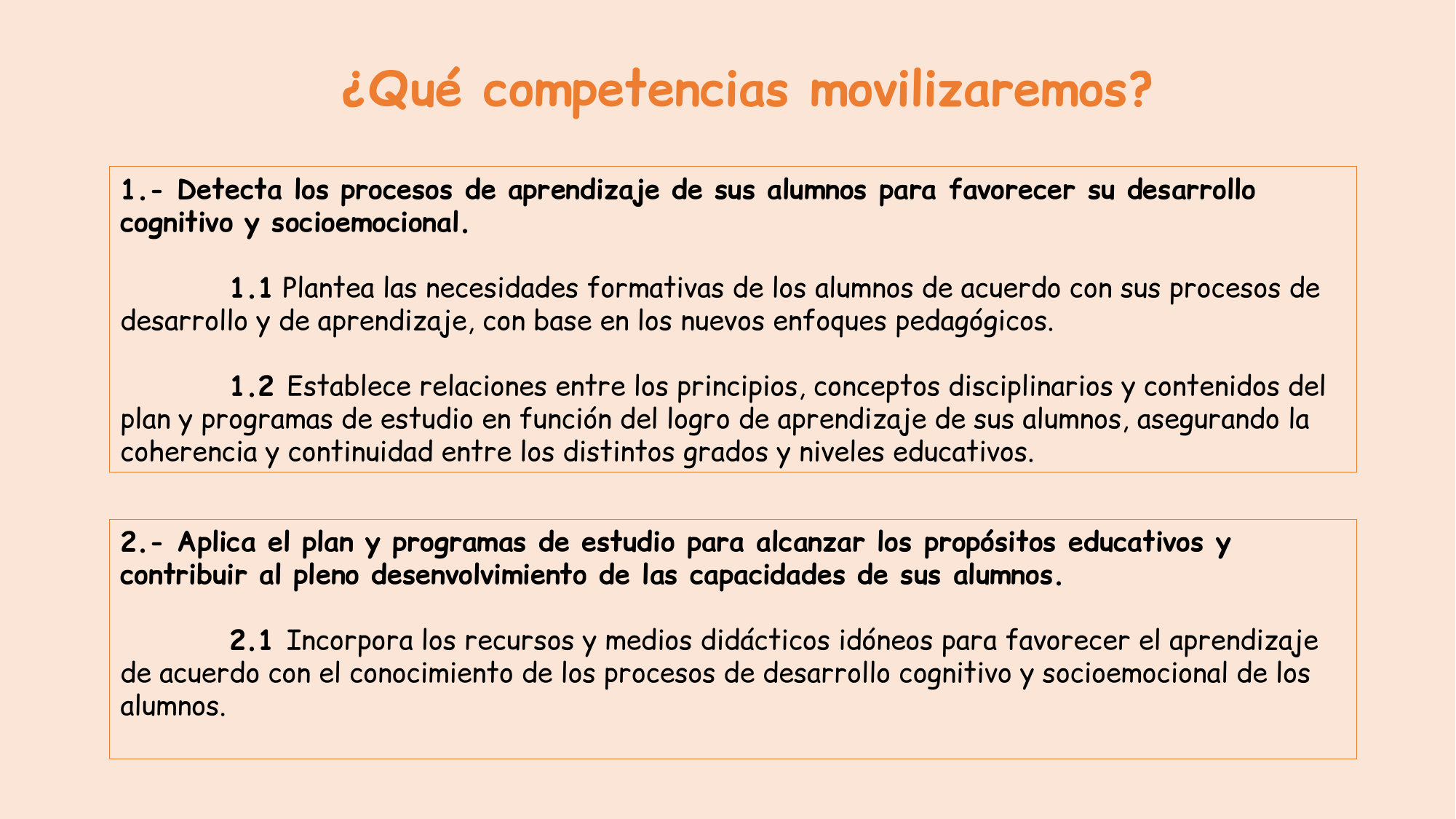

¿Qué competencias movilizaremos?
1.- Detecta los procesos de aprendizaje de sus alumnos para favorecer su desarrollo cognitivo y socioemocional.

 	1.1 Plantea las necesidades formativas de los alumnos de acuerdo con sus procesos de desarrollo y de aprendizaje, con base en los nuevos enfoques pedagógicos.

	1.2 Establece relaciones entre los principios, conceptos disciplinarios y contenidos del plan y programas de estudio en función del logro de aprendizaje de sus alumnos, asegurando la coherencia y continuidad entre los distintos grados y niveles educativos.
2.- Aplica el plan y programas de estudio para alcanzar los propósitos educativos y contribuir al pleno desenvolvimiento de las capacidades de sus alumnos.

	2.1 Incorpora los recursos y medios didácticos idóneos para favorecer el aprendizaje de acuerdo con el conocimiento de los procesos de desarrollo cognitivo y socioemocional de los alumnos.